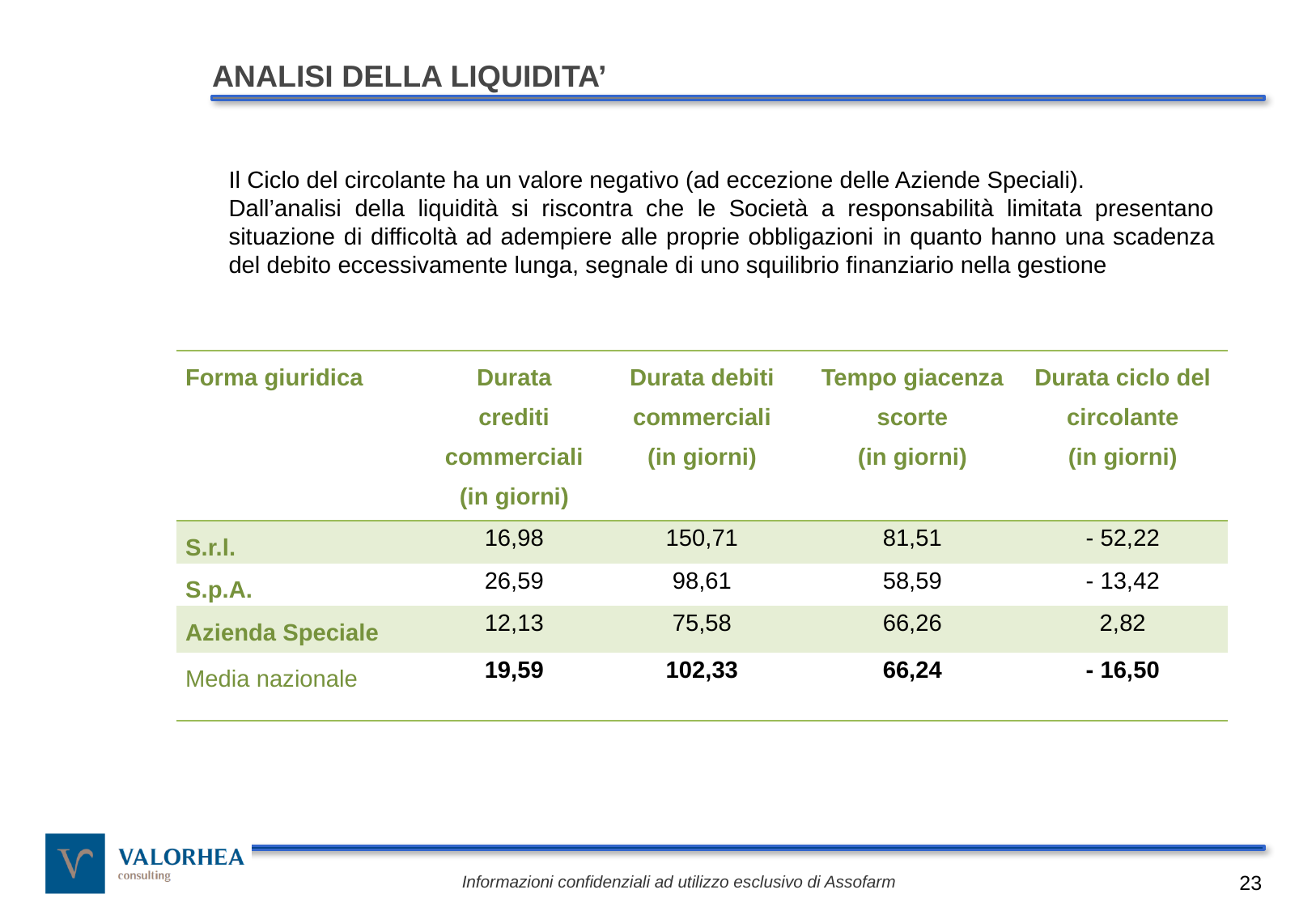

ANALISI DELLA LIQUIDITA’
Il Ciclo del circolante ha un valore negativo (ad eccezione delle Aziende Speciali).
Dall’analisi della liquidità si riscontra che le Società a responsabilità limitata presentano situazione di difficoltà ad adempiere alle proprie obbligazioni in quanto hanno una scadenza del debito eccessivamente lunga, segnale di uno squilibrio finanziario nella gestione
| Forma giuridica | Durata crediti commerciali (in giorni) | Durata debiti commerciali (in giorni) | Tempo giacenza scorte (in giorni) | Durata ciclo del circolante (in giorni) |
| --- | --- | --- | --- | --- |
| S.r.l. | 16,98 | 150,71 | 81,51 | - 52,22 |
| S.p.A. | 26,59 | 98,61 | 58,59 | - 13,42 |
| Azienda Speciale | 12,13 | 75,58 | 66,26 | 2,82 |
| Media nazionale | 19,59 | 102,33 | 66,24 | - 16,50 |